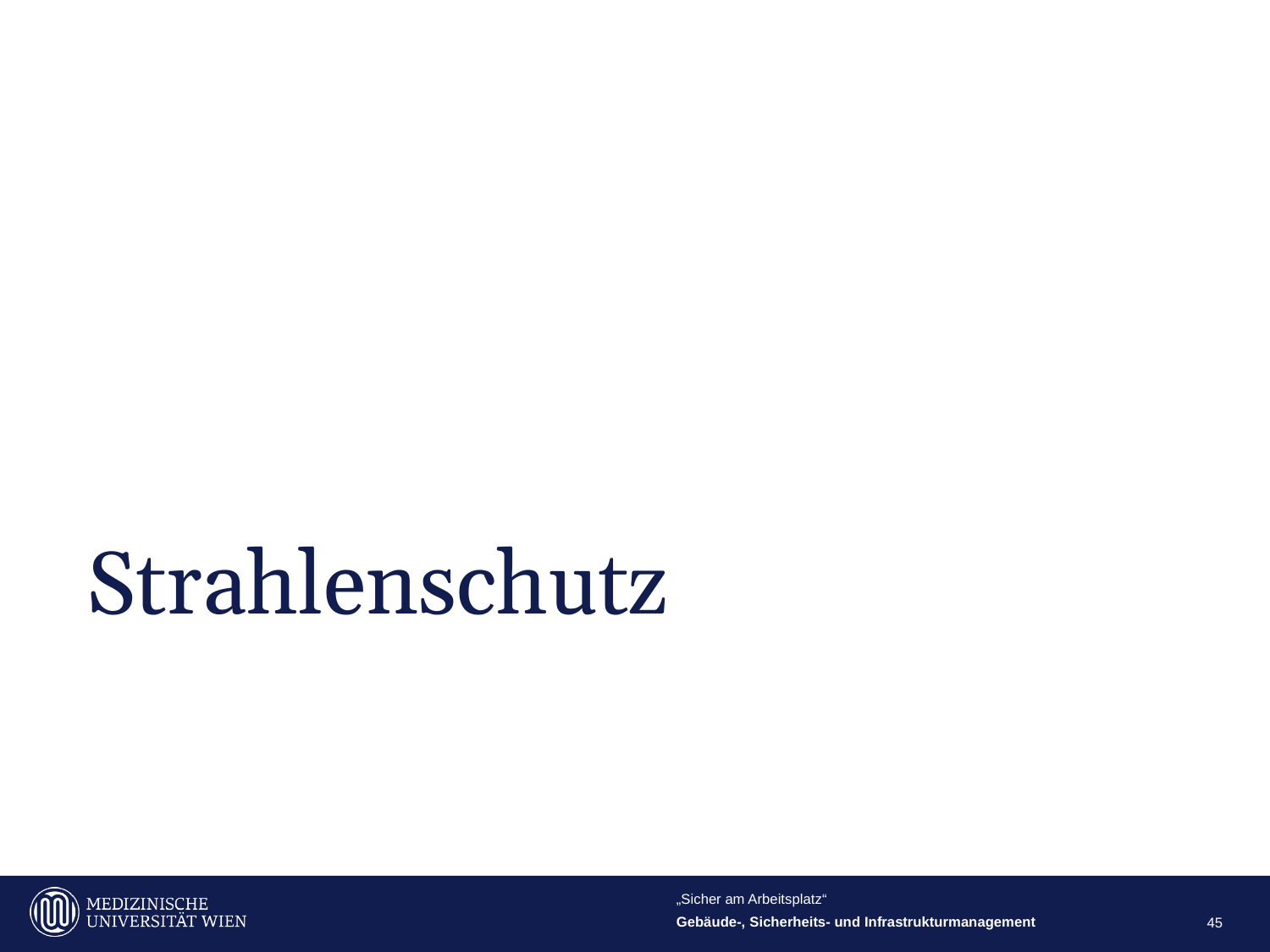

# Strahlenschutz
„Sicher am Arbeitsplatz“
45
Gebäude-, Sicherheits- und Infrastrukturmanagement